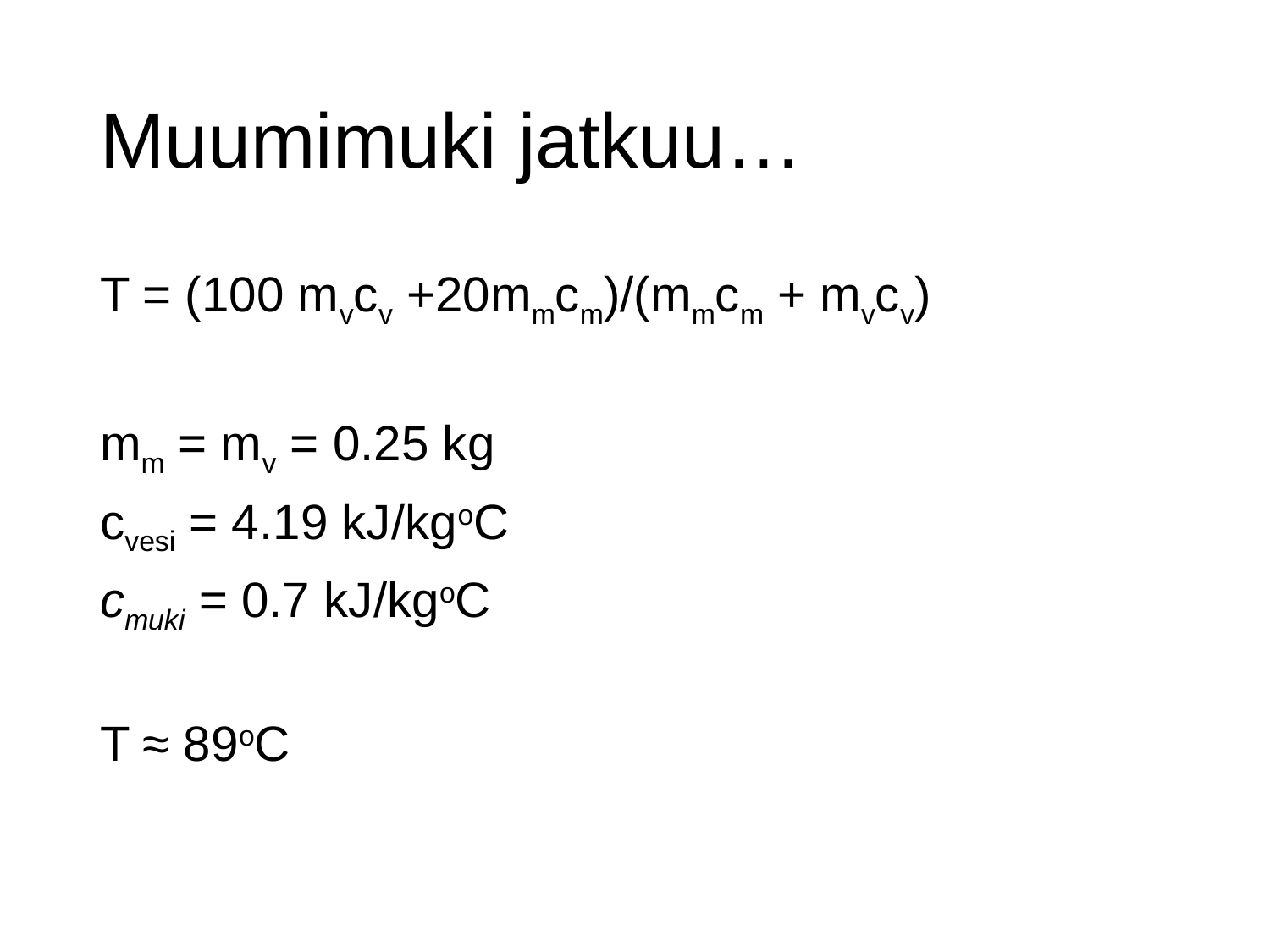

# Muumimuki jatkuu…
T = (100 mvcv +20mmcm)/(mmcm + mvcv)

mm = mv = 0.25 kg
cvesi = 4.19 kJ/kgoC
cmuki = 0.7 kJ/kgoC

T ≈ 89oC